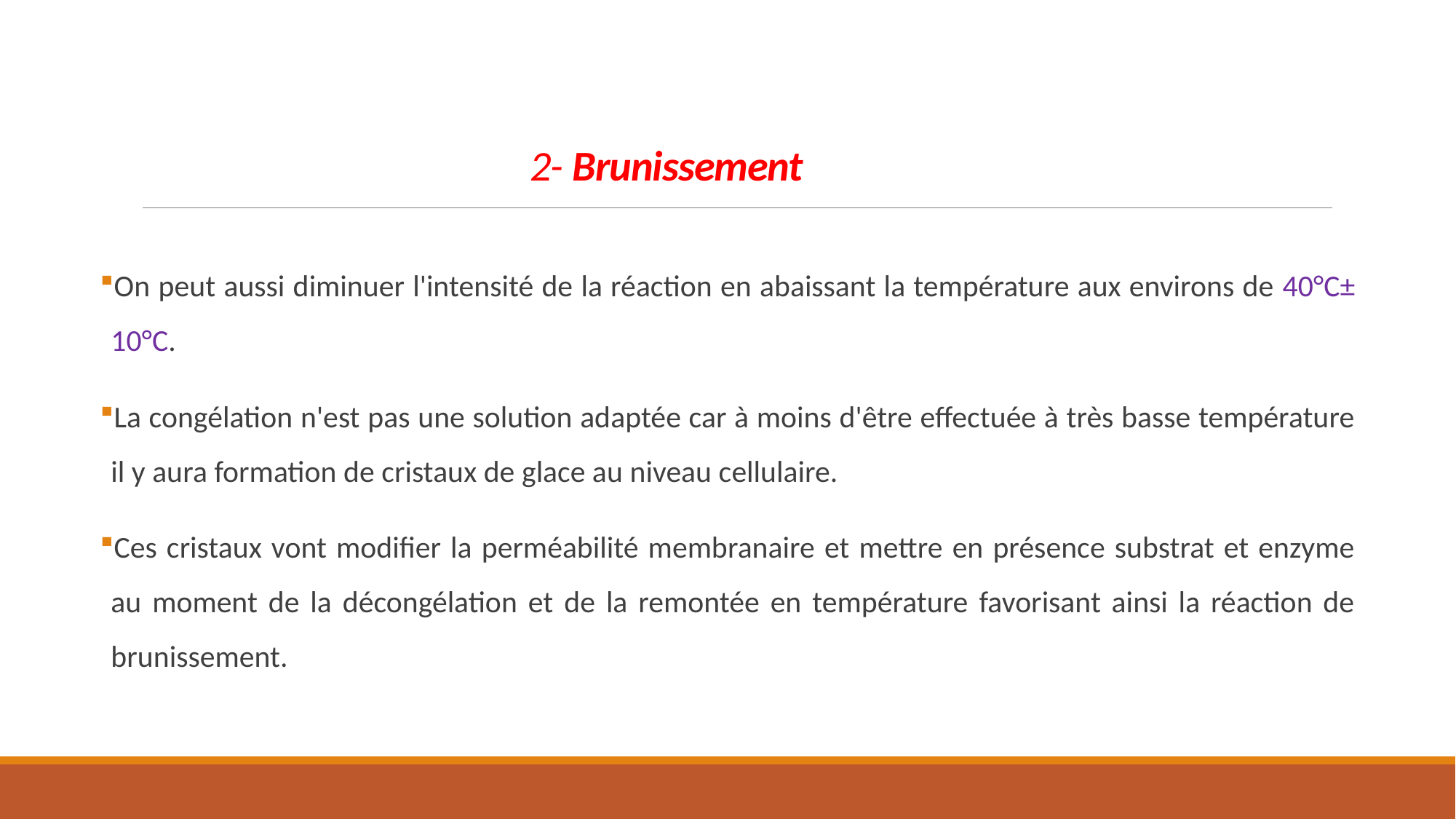

# 2- Brunissement
On peut aussi diminuer l'intensité de la réaction en abaissant la température aux environs de 40°C± 10°C.
La congélation n'est pas une solution adaptée car à moins d'être effectuée à très basse température il y aura formation de cristaux de glace au niveau cellulaire.
Ces cristaux vont modifier la perméabilité membranaire et mettre en présence substrat et enzyme au moment de la décongélation et de la remontée en température favorisant ainsi la réaction de brunissement.